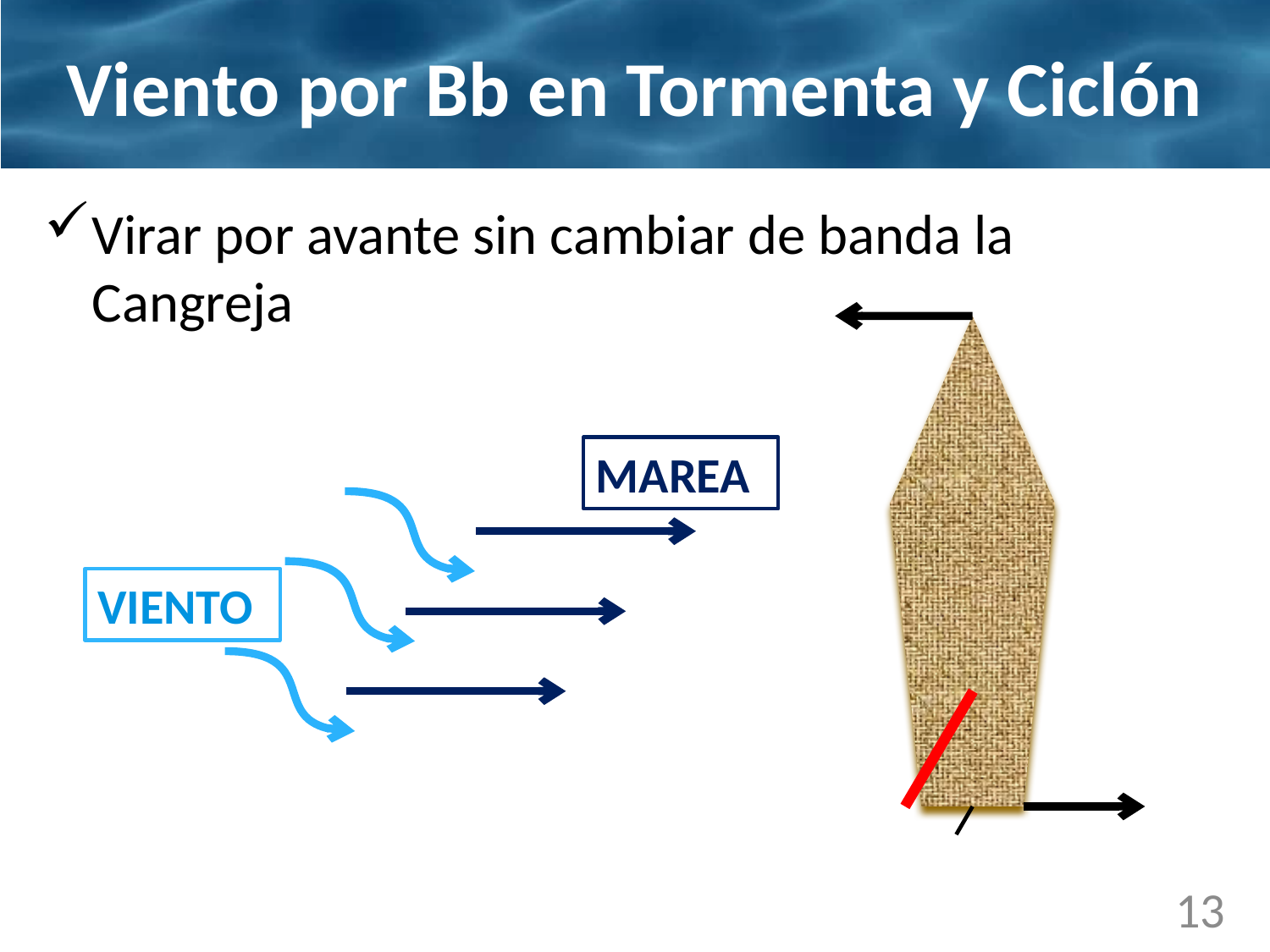

# Viento por Bb en Tormenta y Ciclón
Virar por avante sin cambiar de banda la Cangreja

MAREA
VIENTO
13